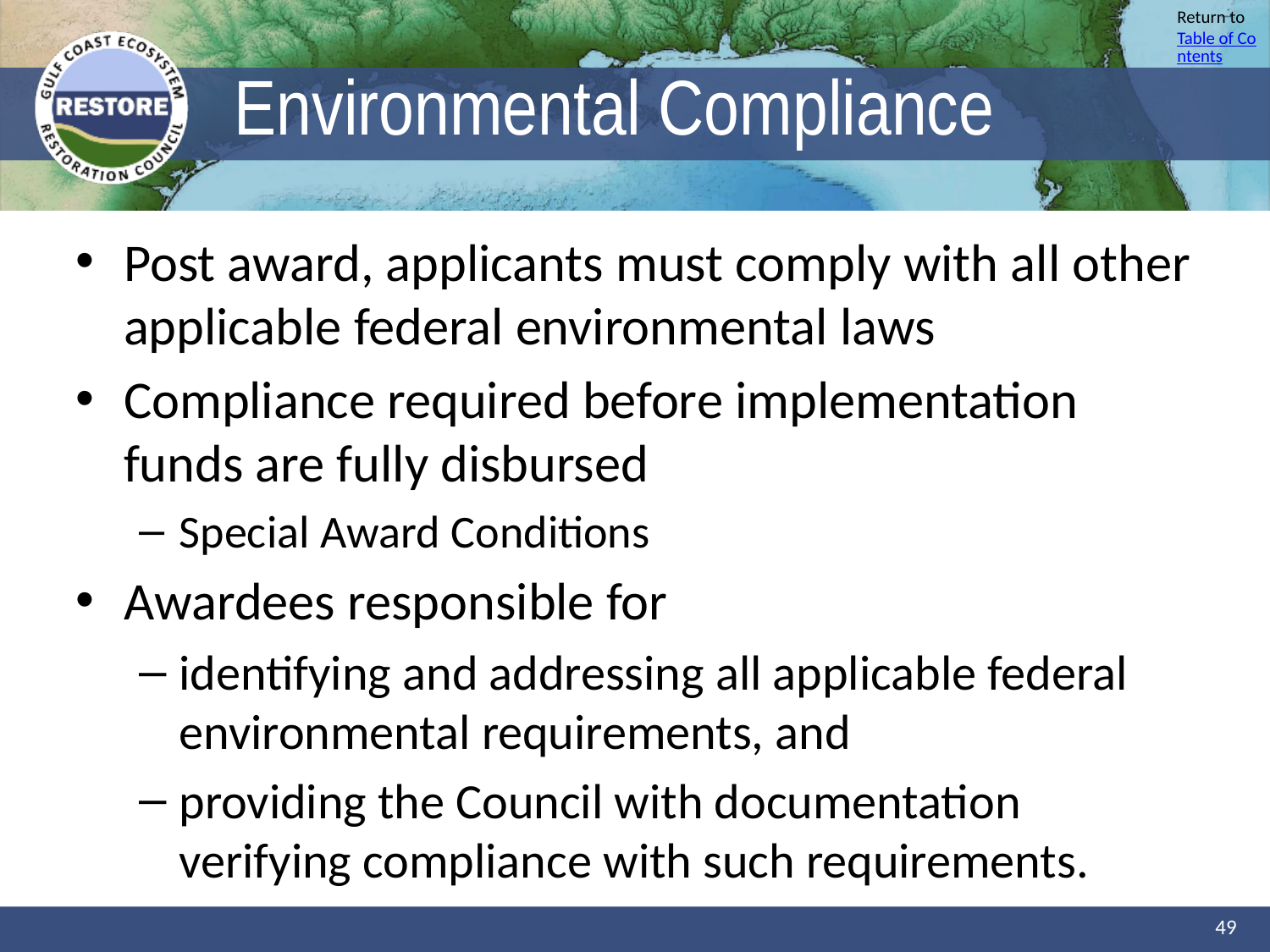

# Environmental Compliance
Post award, applicants must comply with all other applicable federal environmental laws
Compliance required before implementation funds are fully disbursed
Special Award Conditions
Awardees responsible for
identifying and addressing all applicable federal environmental requirements, and
providing the Council with documentation verifying compliance with such requirements.
49